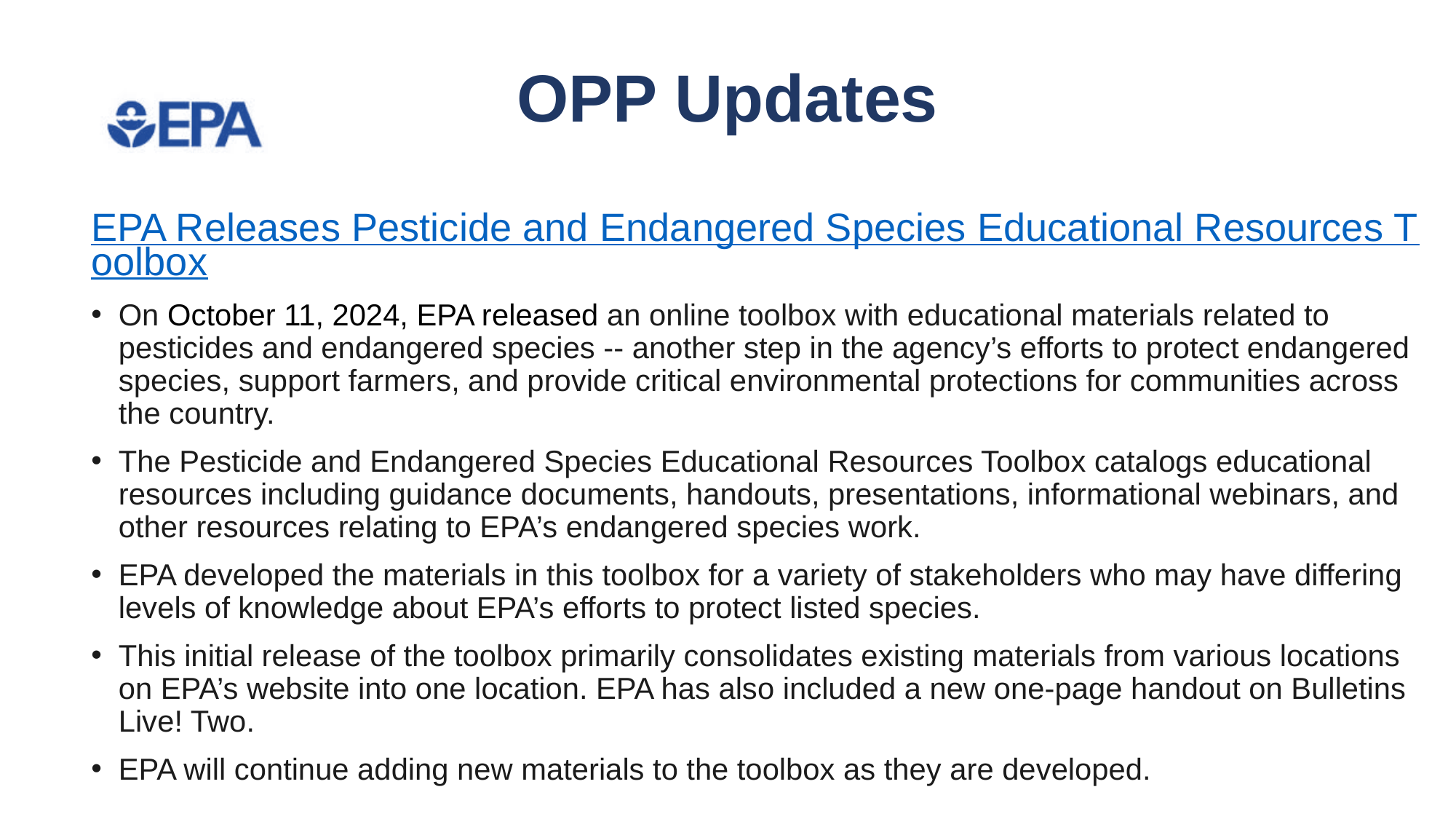

# OPP Updates
EPA Releases Pesticide and Endangered Species Educational Resources Toolbox
On October 11, 2024, EPA released an online toolbox with educational materials related to pesticides and endangered species -- another step in the agency’s efforts to protect endangered species, support farmers, and provide critical environmental protections for communities across the country.
The Pesticide and Endangered Species Educational Resources Toolbox catalogs educational resources including guidance documents, handouts, presentations, informational webinars, and other resources relating to EPA’s endangered species work.
EPA developed the materials in this toolbox for a variety of stakeholders who may have differing levels of knowledge about EPA’s efforts to protect listed species.
This initial release of the toolbox primarily consolidates existing materials from various locations on EPA’s website into one location. EPA has also included a new one-page handout on Bulletins Live! Two.
EPA will continue adding new materials to the toolbox as they are developed.